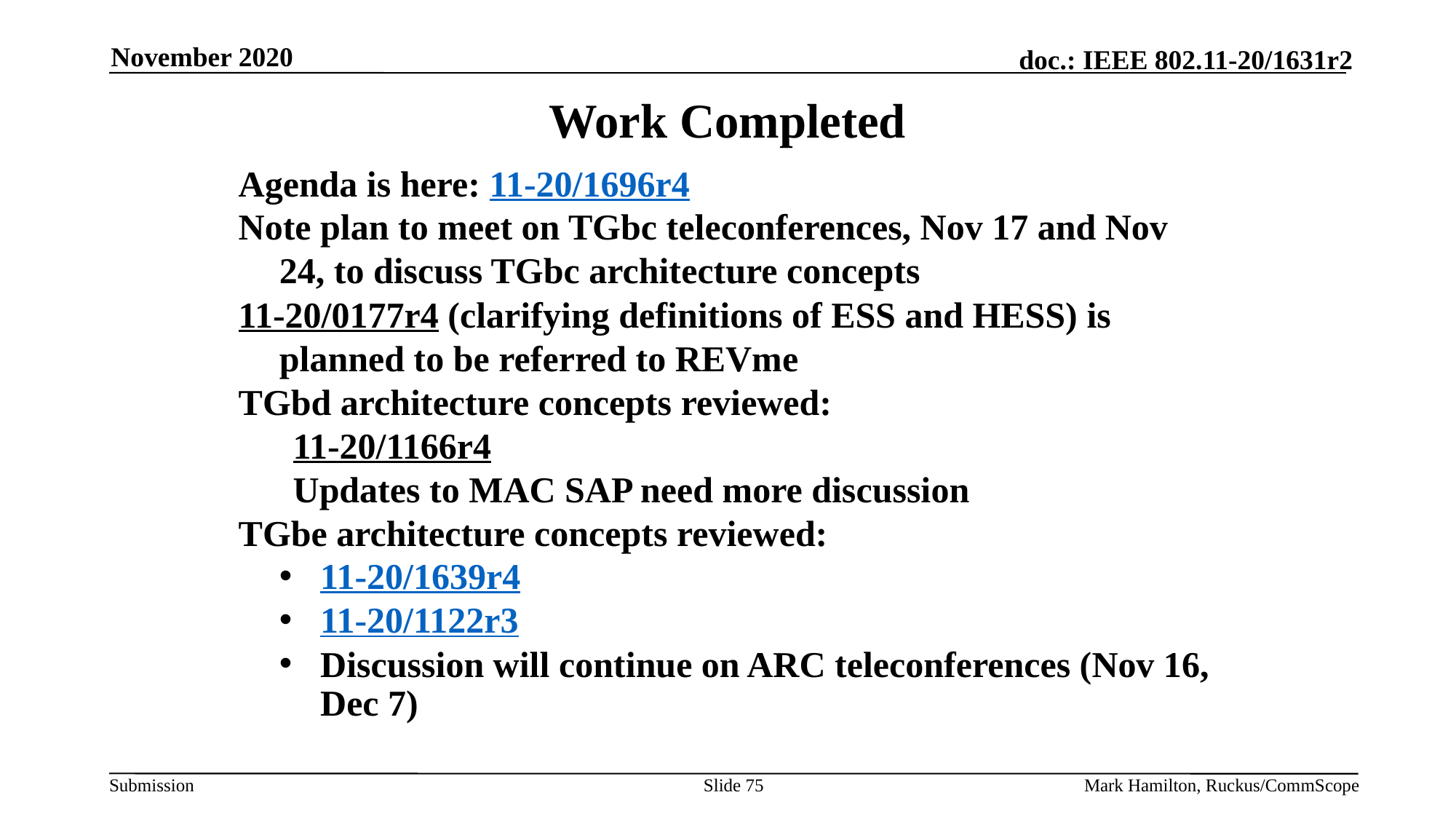

November 2020
# Work Completed
Agenda is here: 11-20/1696r4
Note plan to meet on TGbc teleconferences, Nov 17 and Nov 24, to discuss TGbc architecture concepts
11-20/0177r4 (clarifying definitions of ESS and HESS) is planned to be referred to REVme
TGbd architecture concepts reviewed:
11-20/1166r4
Updates to MAC SAP need more discussion
TGbe architecture concepts reviewed:
11-20/1639r4
11-20/1122r3
Discussion will continue on ARC teleconferences (Nov 16, Dec 7)

Slide 75
Mark Hamilton, Ruckus/CommScope